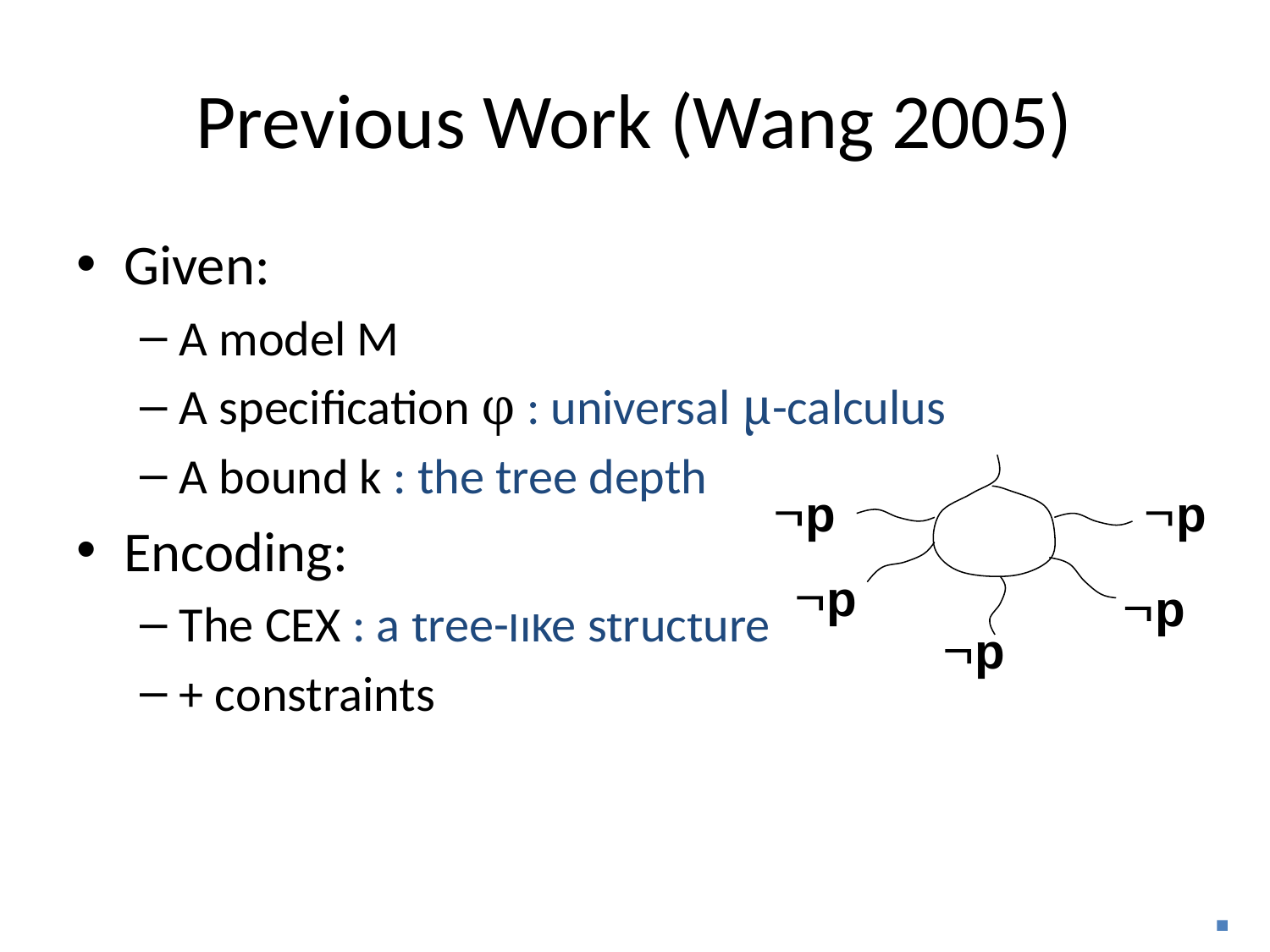

# Previous Work (Wang 2005)
Given:
A model M
A specification φ : universal μ-calculus
A bound k : the tree depth
Encoding:
The CEX : a tree-like structure
+ constraints

¬p
¬p

¬p

¬p

¬p